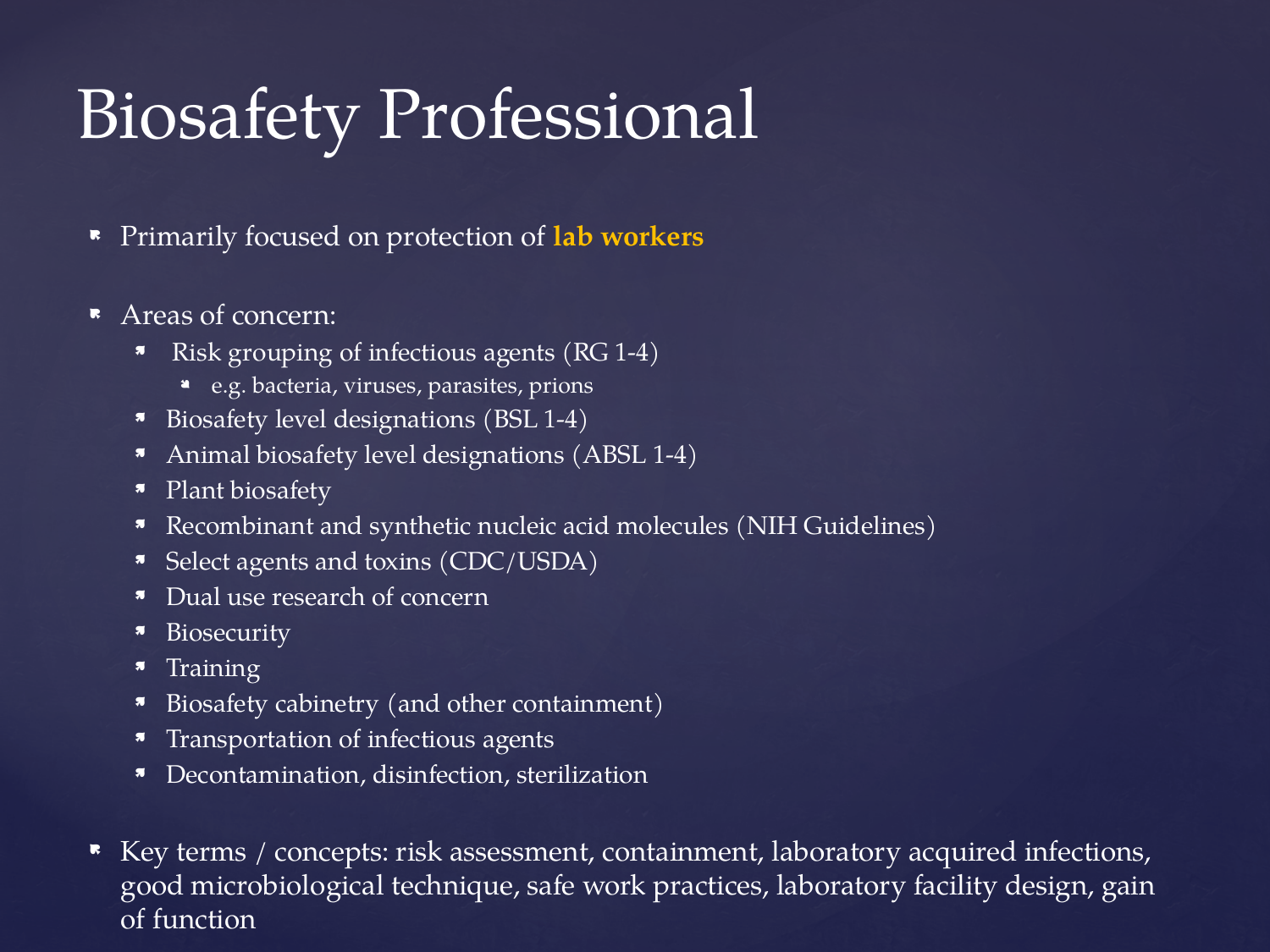

# Biosafety Professional
Primarily focused on protection of lab workers

Areas of concern:
 Risk grouping of infectious agents (RG 1-4)
e.g. bacteria, viruses, parasites, prions
Biosafety level designations (BSL 1-4)
Animal biosafety level designations (ABSL 1-4)
Plant biosafety
Recombinant and synthetic nucleic acid molecules (NIH Guidelines)
Select agents and toxins (CDC/USDA)
Dual use research of concern
Biosecurity
Training
Biosafety cabinetry (and other containment)
Transportation of infectious agents
Decontamination, disinfection, sterilization

Key terms / concepts: risk assessment, containment, laboratory acquired infections, good microbiological technique, safe work practices, laboratory facility design, gain of function